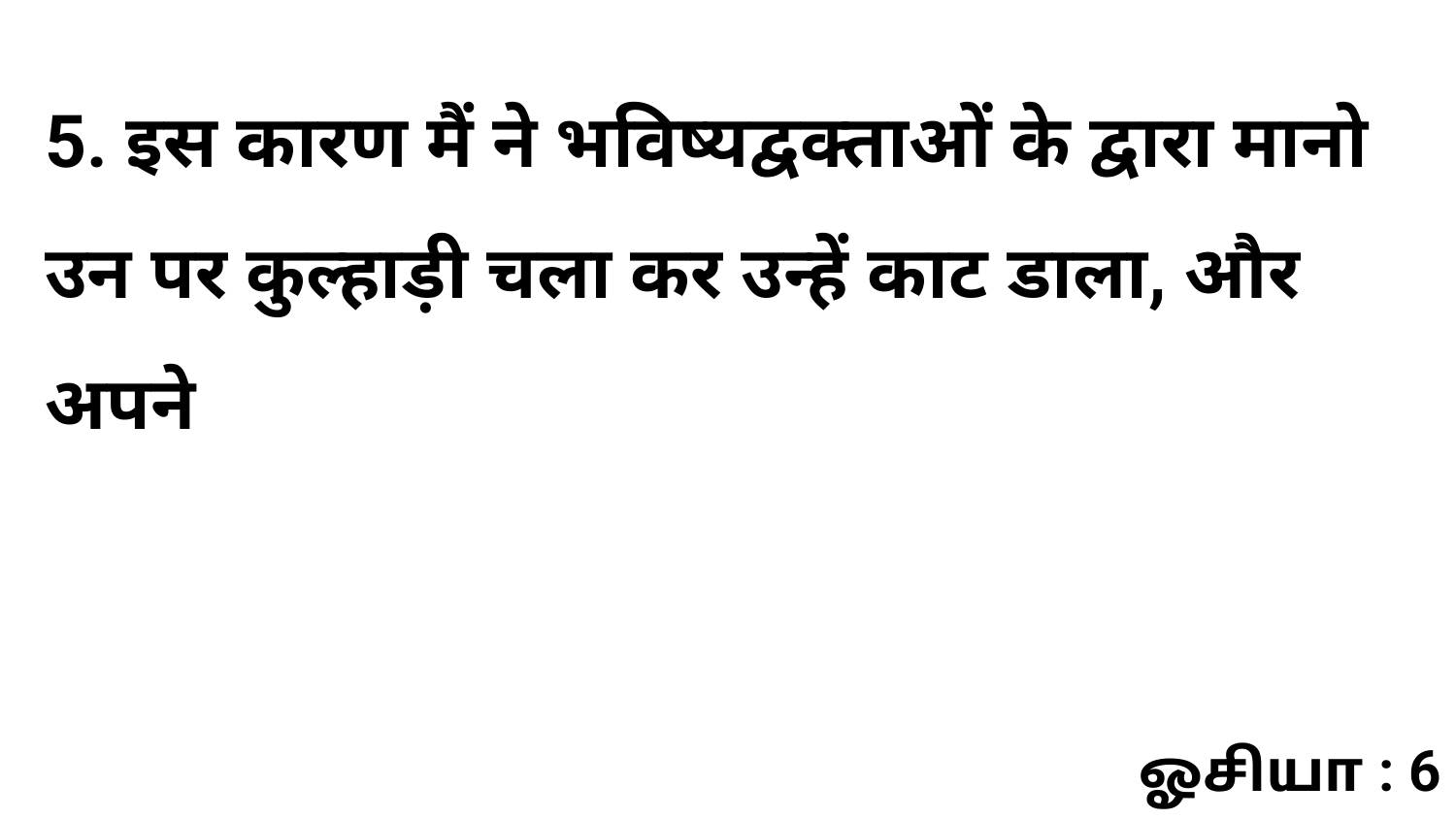

5. इस कारण मैं ने भविष्यद्वक्ताओं के द्वारा मानो उन पर कुल्हाड़ी चला कर उन्हें काट डाला, और अपने
ஓசியா : 6